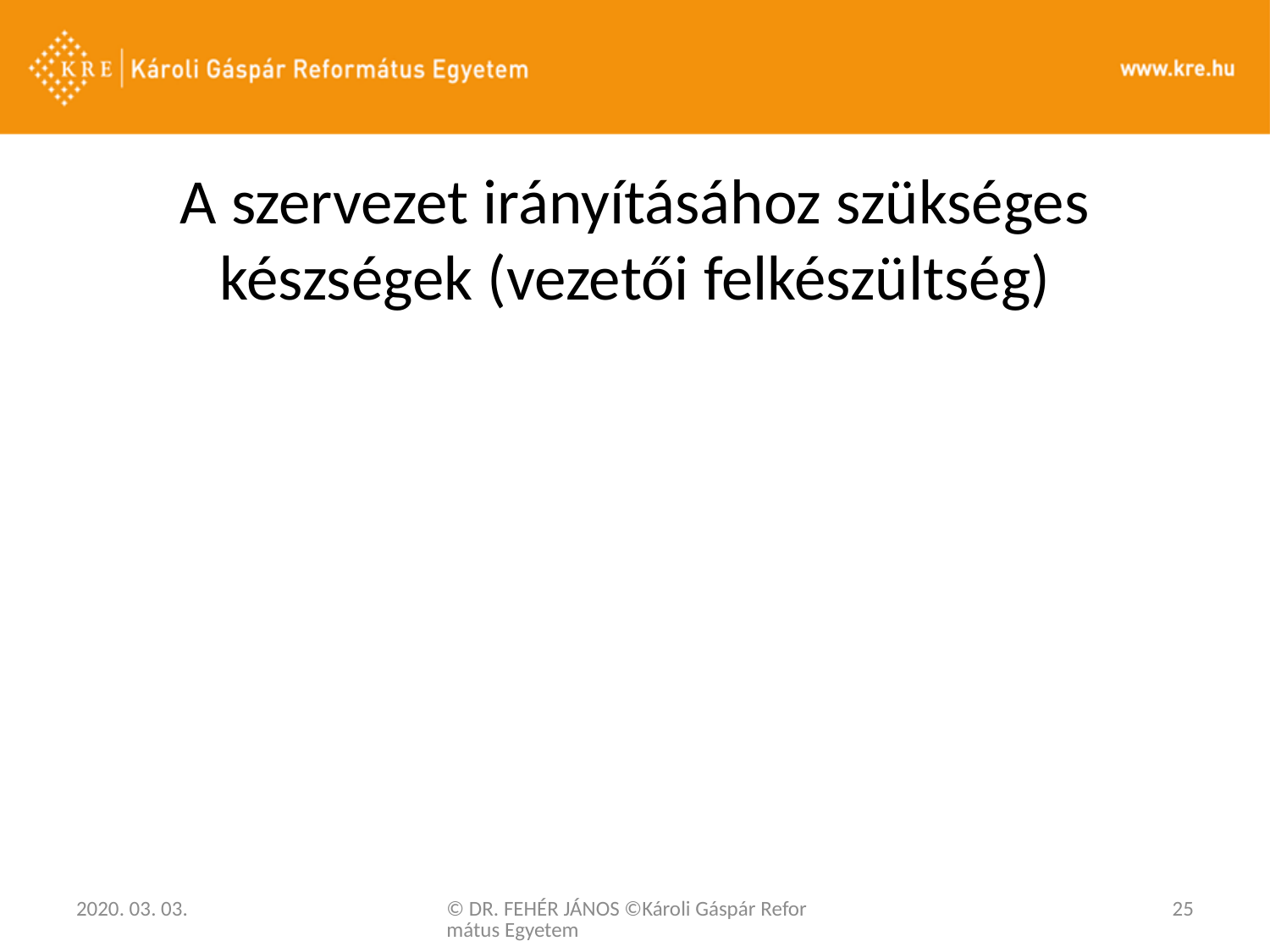

# A szervezet irányításához szükséges készségek (vezetői felkészültség)
2020. 03. 03.
© DR. FEHÉR JÁNOS ©Károli Gáspár Református Egyetem
25